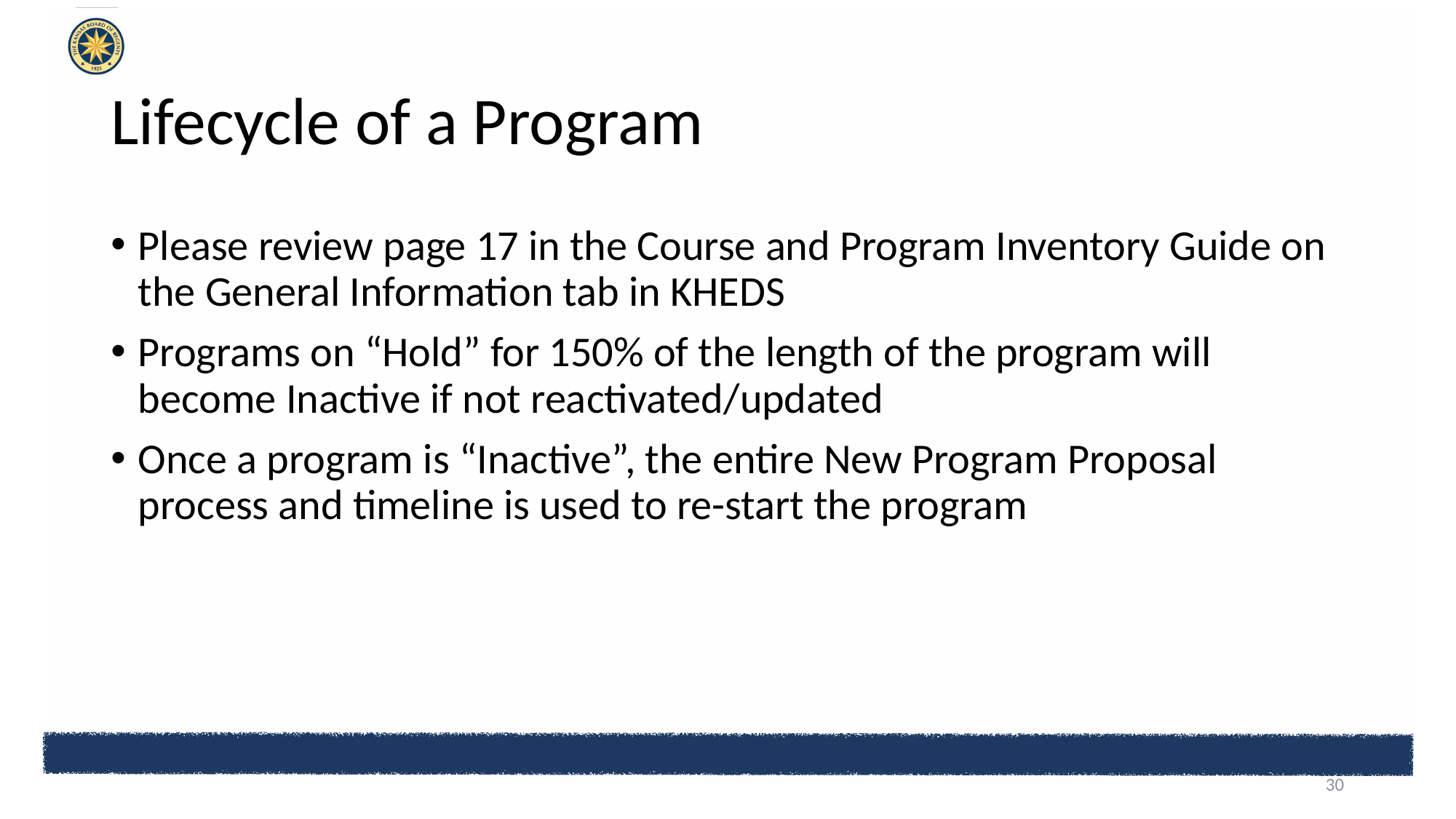

# Lifecycle of a Program
Please review page 17 in the Course and Program Inventory Guide on the General Information tab in KHEDS
Programs on “Hold” for 150% of the length of the program will become Inactive if not reactivated/updated
Once a program is “Inactive”, the entire New Program Proposal process and timeline is used to re-start the program

30